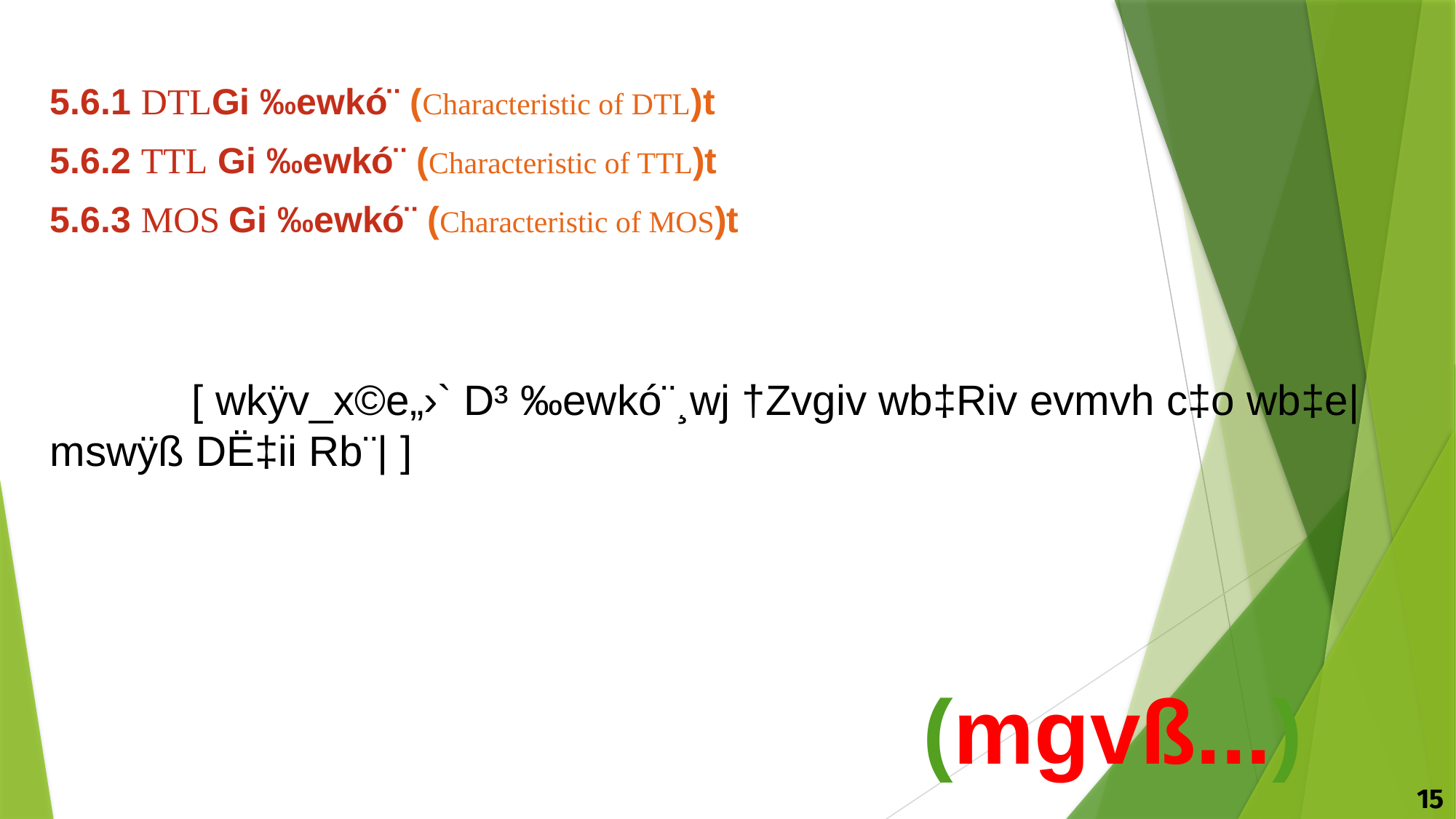

5.6.1 DTLGi ‰ewkó¨ (Characteristic of DTL)t
5.6.2 TTL Gi ‰ewkó¨ (Characteristic of TTL)t
5.6.3 MOS Gi ‰ewkó¨ (Characteristic of MOS)t

            [ wkÿv_x©e„›` D³ ‰ewkó¨¸wj †Zvgiv wb‡Riv evmvh c‡o wb‡e| mswÿß DË‡ii Rb¨| ]

								(mgvß...)
15